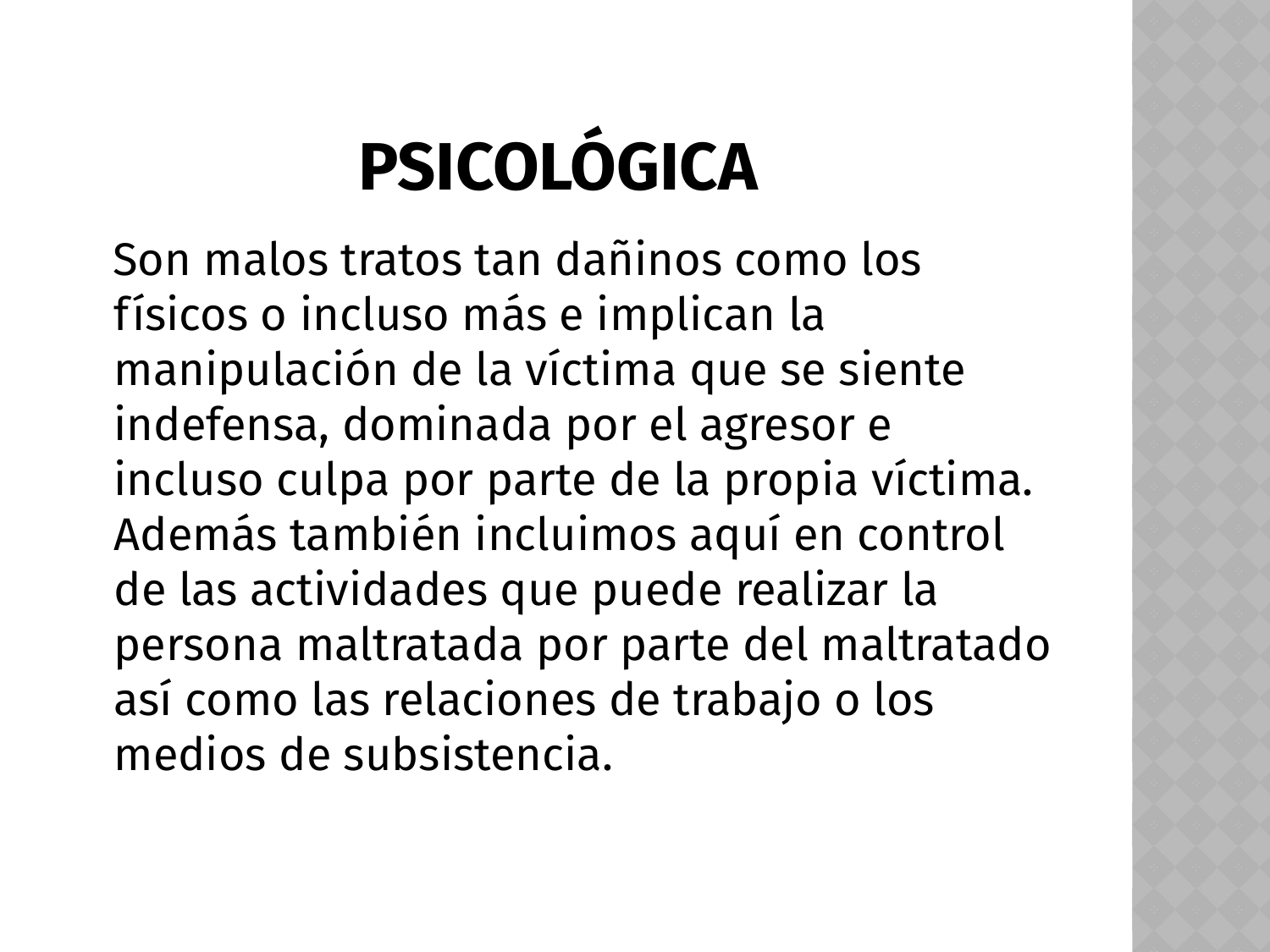

# Psicológica
   Son malos tratos tan dañinos como los físicos o incluso más e implican la manipulación de la víctima que se siente indefensa, dominada por el agresor e incluso culpa por parte de la propia víctima. Además también incluimos aquí en control de las actividades que puede realizar la persona maltratada por parte del maltratado así como las relaciones de trabajo o los medios de subsistencia.